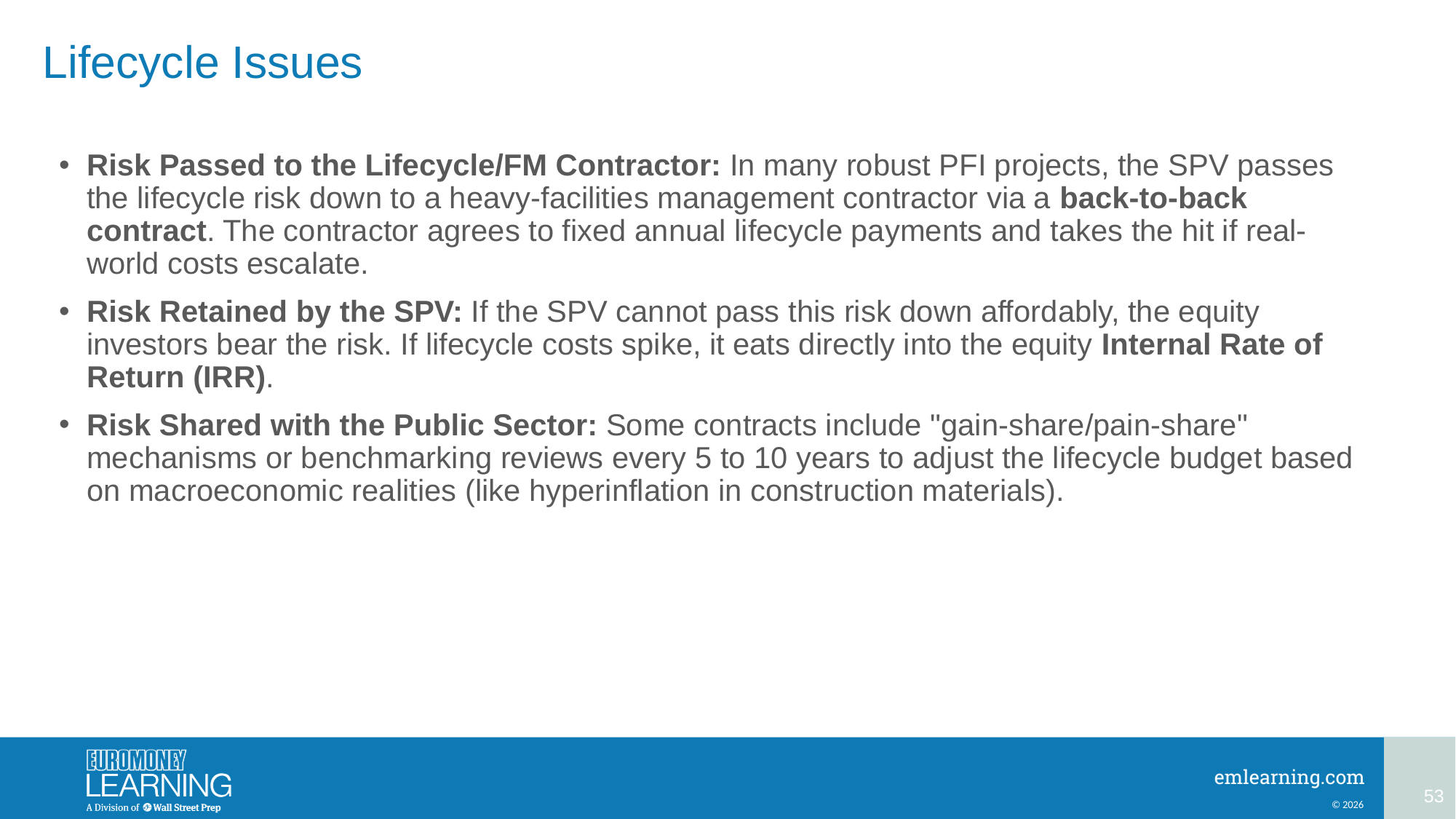

# Lifecycle Issues
Risk Passed to the Lifecycle/FM Contractor: In many robust PFI projects, the SPV passes the lifecycle risk down to a heavy-facilities management contractor via a back-to-back contract. The contractor agrees to fixed annual lifecycle payments and takes the hit if real-world costs escalate.
Risk Retained by the SPV: If the SPV cannot pass this risk down affordably, the equity investors bear the risk. If lifecycle costs spike, it eats directly into the equity Internal Rate of Return (IRR).
Risk Shared with the Public Sector: Some contracts include "gain-share/pain-share" mechanisms or benchmarking reviews every 5 to 10 years to adjust the lifecycle budget based on macroeconomic realities (like hyperinflation in construction materials).

53